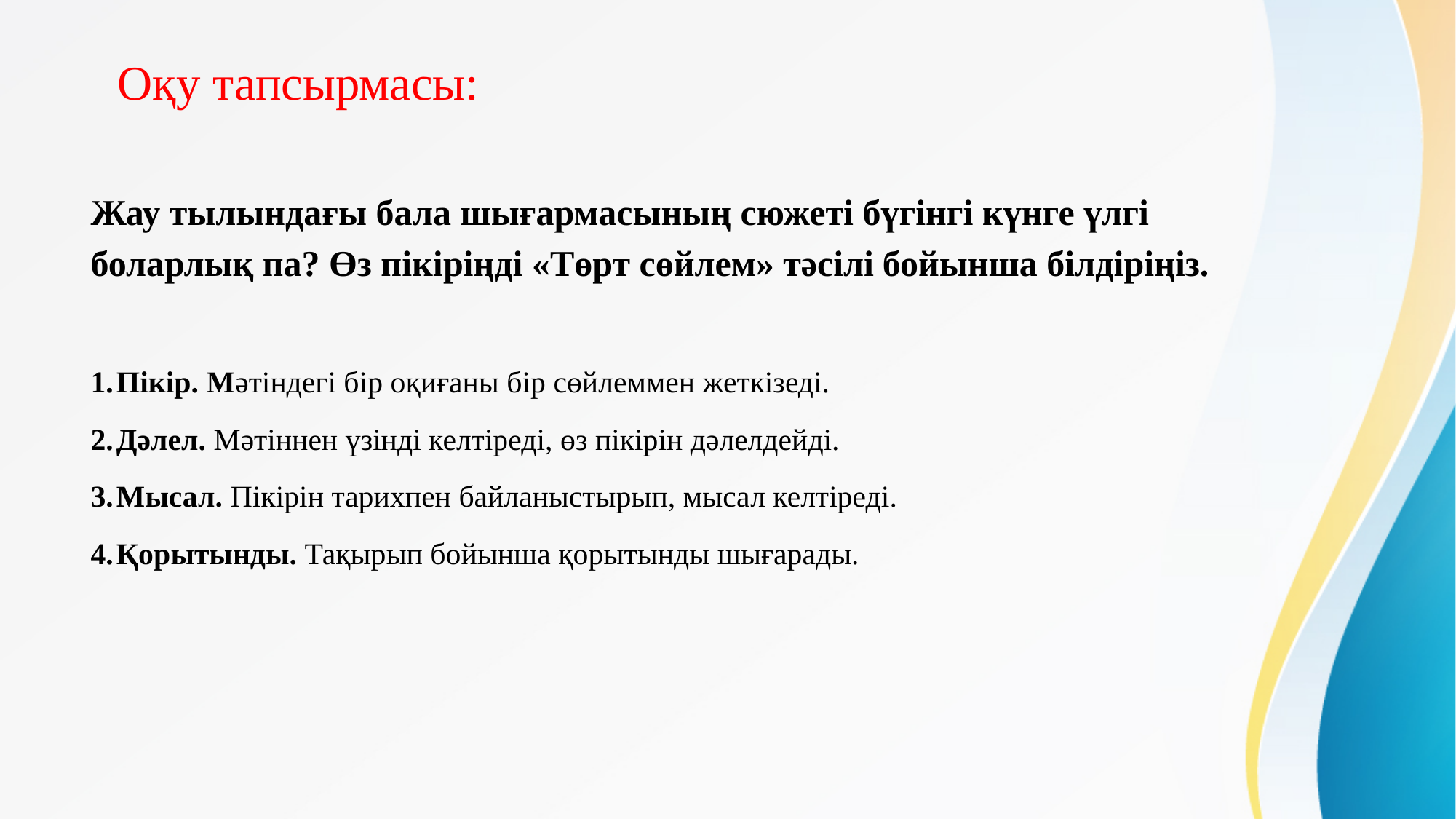

Оқу тапсырмасы:
Жау тылындағы бала шығармасының сюжеті бүгінгі күнге үлгі боларлық па? Өз пікіріңді «Төрт сөйлем» тәсілі бойынша білдіріңіз.

Пікір. Мәтіндегі бір оқиғаны бір сөйлеммен жеткізеді.
Дәлел. Мәтіннен үзінді келтіреді, өз пікірін дәлелдейді.
Мысал. Пікірін тарихпен байланыстырып, мысал келтіреді.
Қорытынды. Тақырып бойынша қорытынды шығарады.